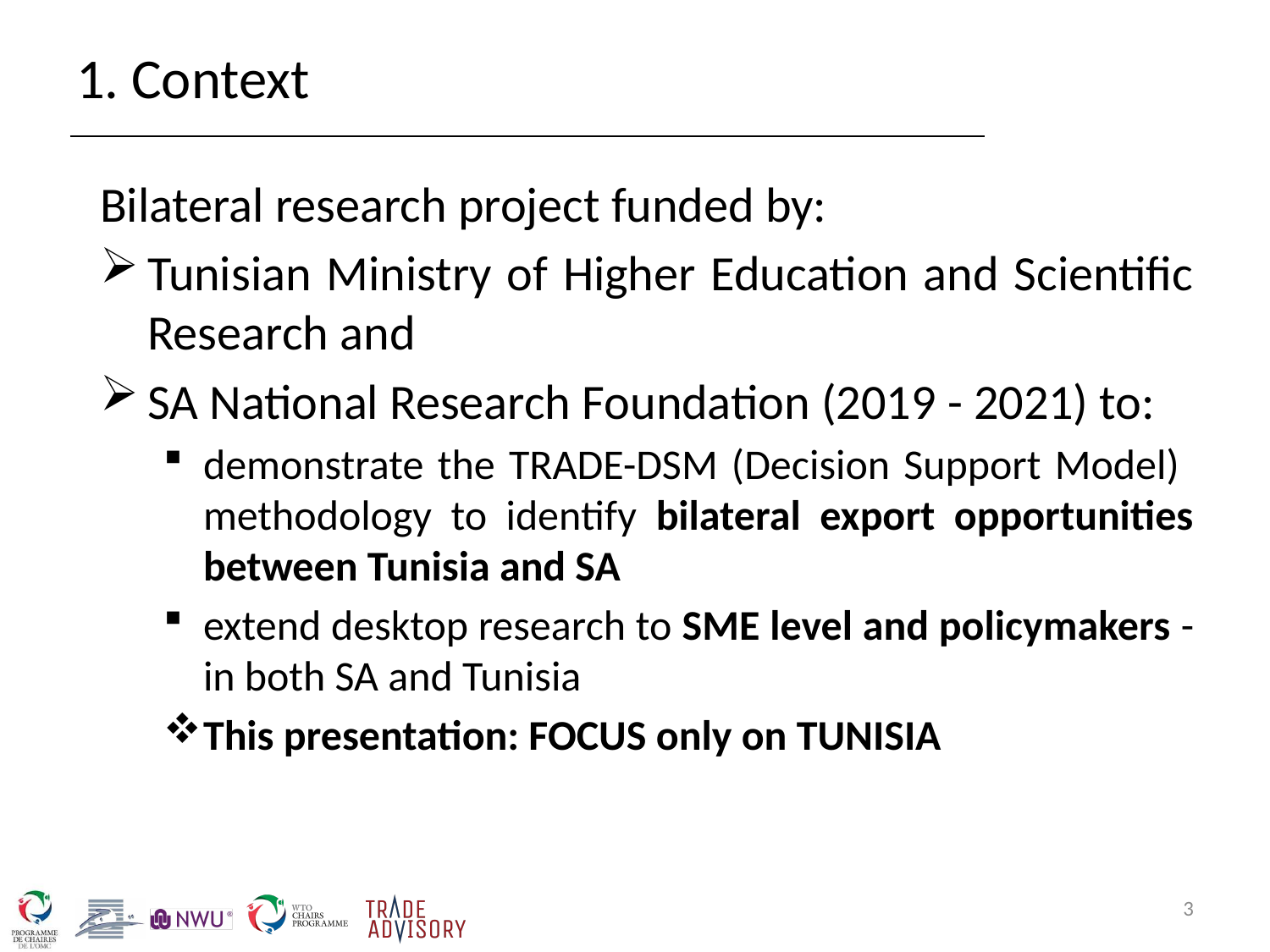

1. Context
Bilateral research project funded by:
Tunisian Ministry of Higher Education and Scientific Research and
SA National Research Foundation (2019 - 2021) to:
demonstrate the TRADE-DSM (Decision Support Model)  methodology to identify bilateral export opportunities between Tunisia and SA
extend desktop research to SME level and policymakers - in both SA and Tunisia
This presentation: FOCUS only on TUNISIA

3